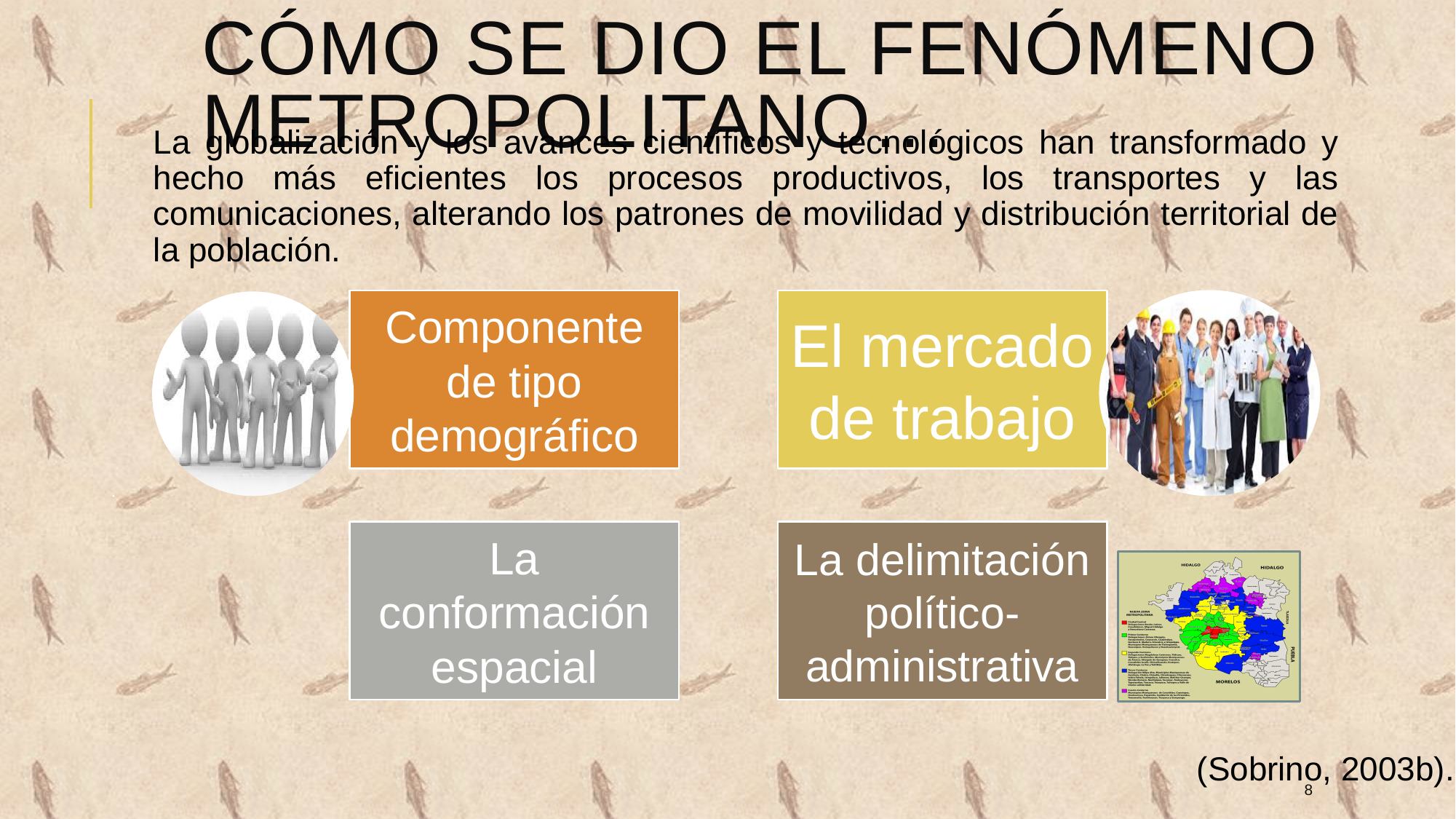

# Cómo Se dio el fenómeno metropolitano…
La globalización y los avances científicos y tecnológicos han transformado y hecho más eficientes los procesos productivos, los transportes y las comunicaciones, alterando los patrones de movilidad y distribución territorial de la población.

Componente de tipo demográfico
La conformación espacial
La delimitación político-administrativa
El mercado de trabajo

(Sobrino, 2003b).
8